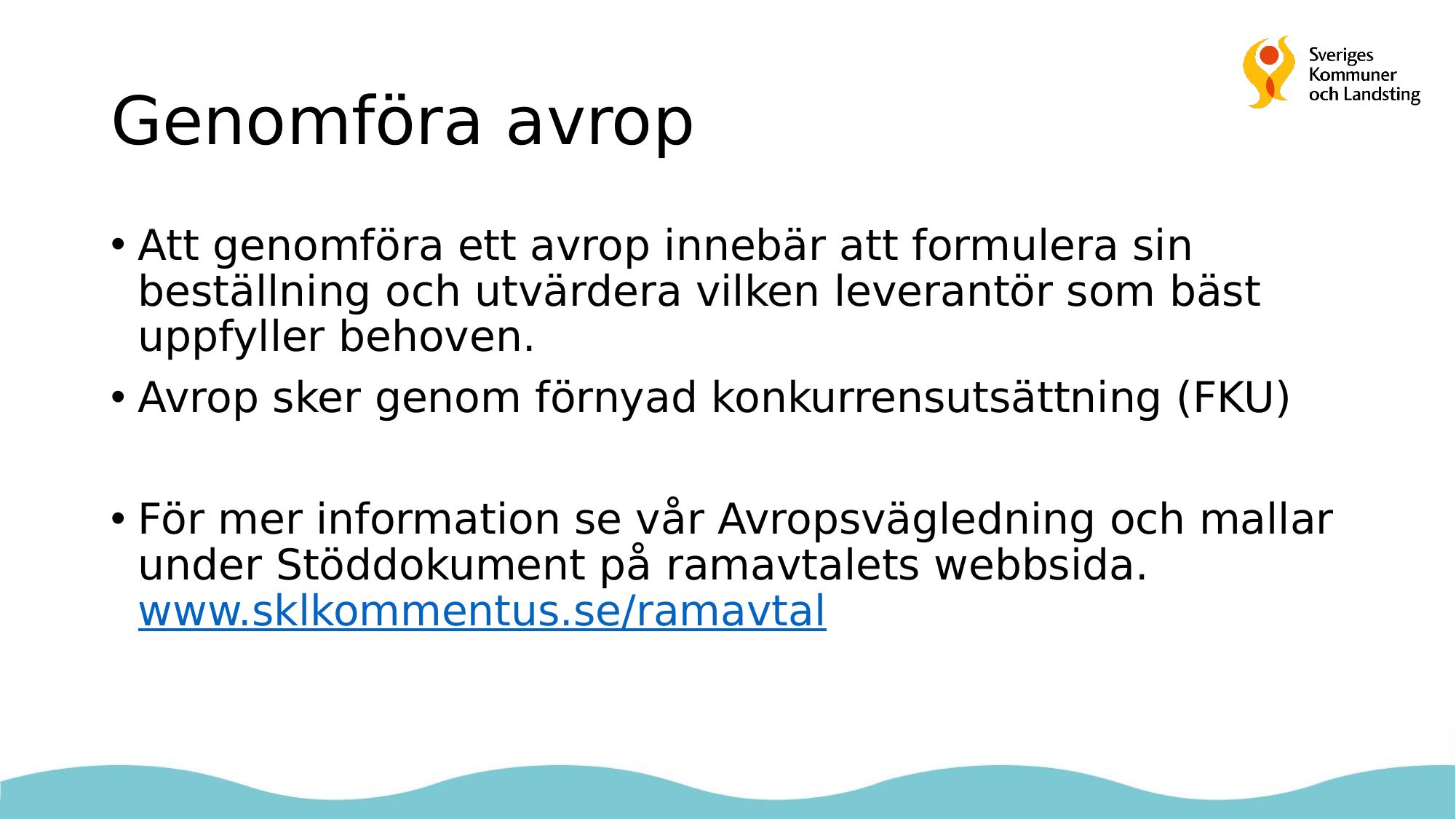

# Genomföra avrop
Att genomföra ett avrop innebär att formulera sin beställning och utvärdera vilken leverantör som bäst uppfyller behoven.
Avrop sker genom förnyad konkurrensutsättning (FKU)

För mer information se vår Avropsvägledning och mallar under Stöddokument på ramavtalets webbsida.
www.sklkommentus.se/ramavtal